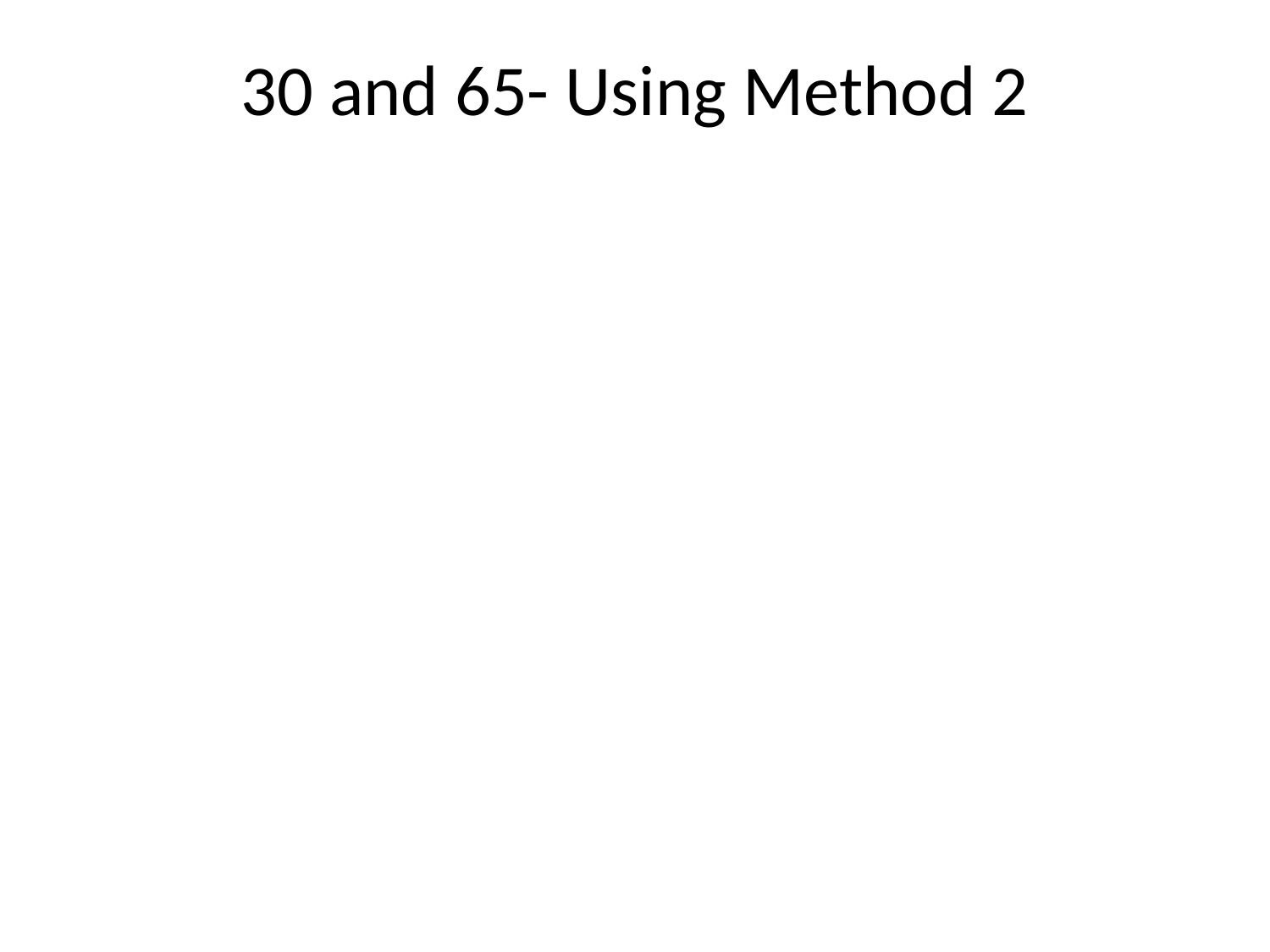

# 30 and 65- Using Method 2